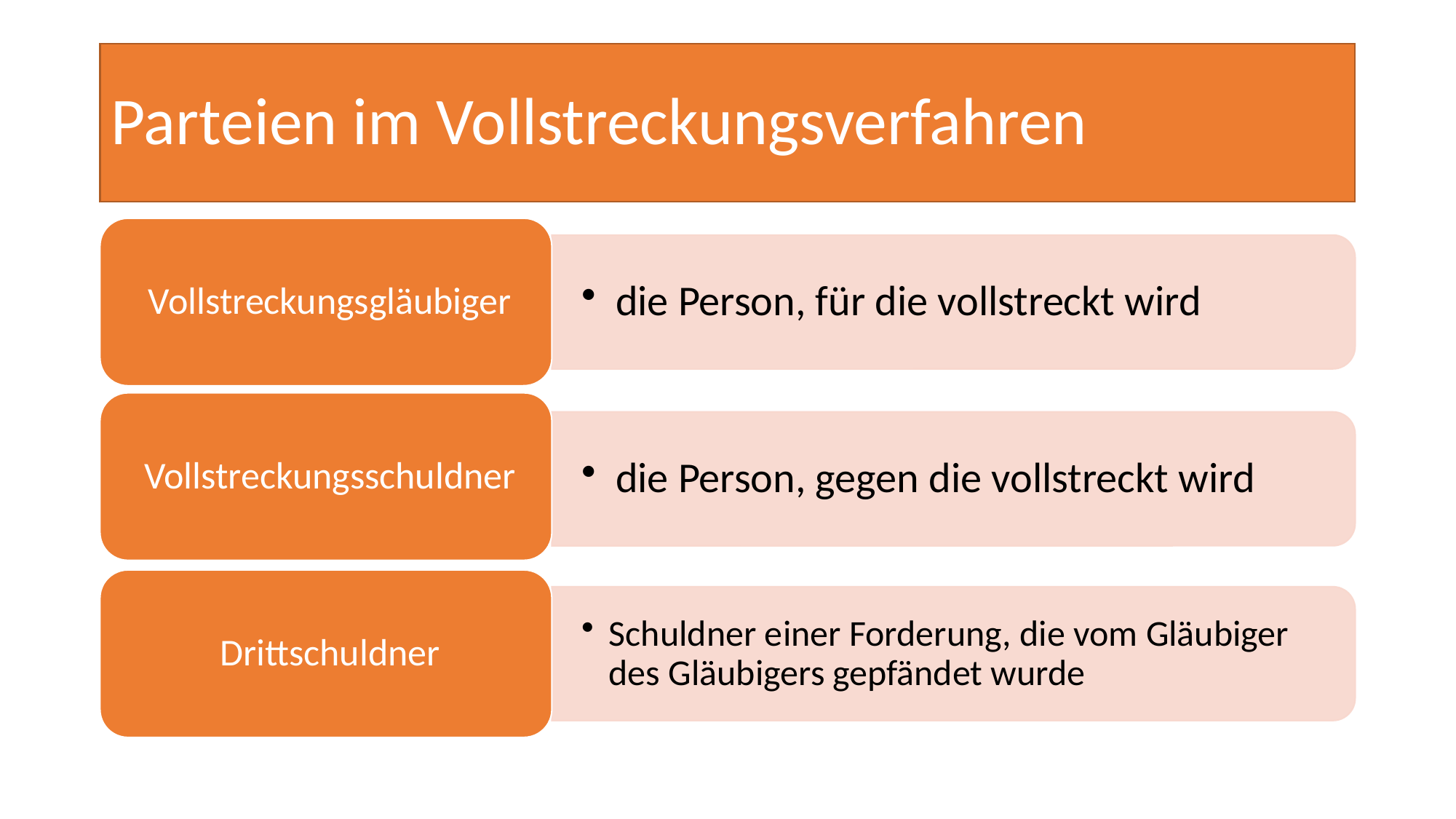

# Parteien im Vollstreckungsverfahren
die Person, für die vollstreckt wird
Vollstreckungsgläubiger
die Person, gegen die vollstreckt wird
Vollstreckungsschuldner
Schuldner einer Forderung, die vom Gläubiger des Gläubigers gepfändet wurde
Drittschuldner